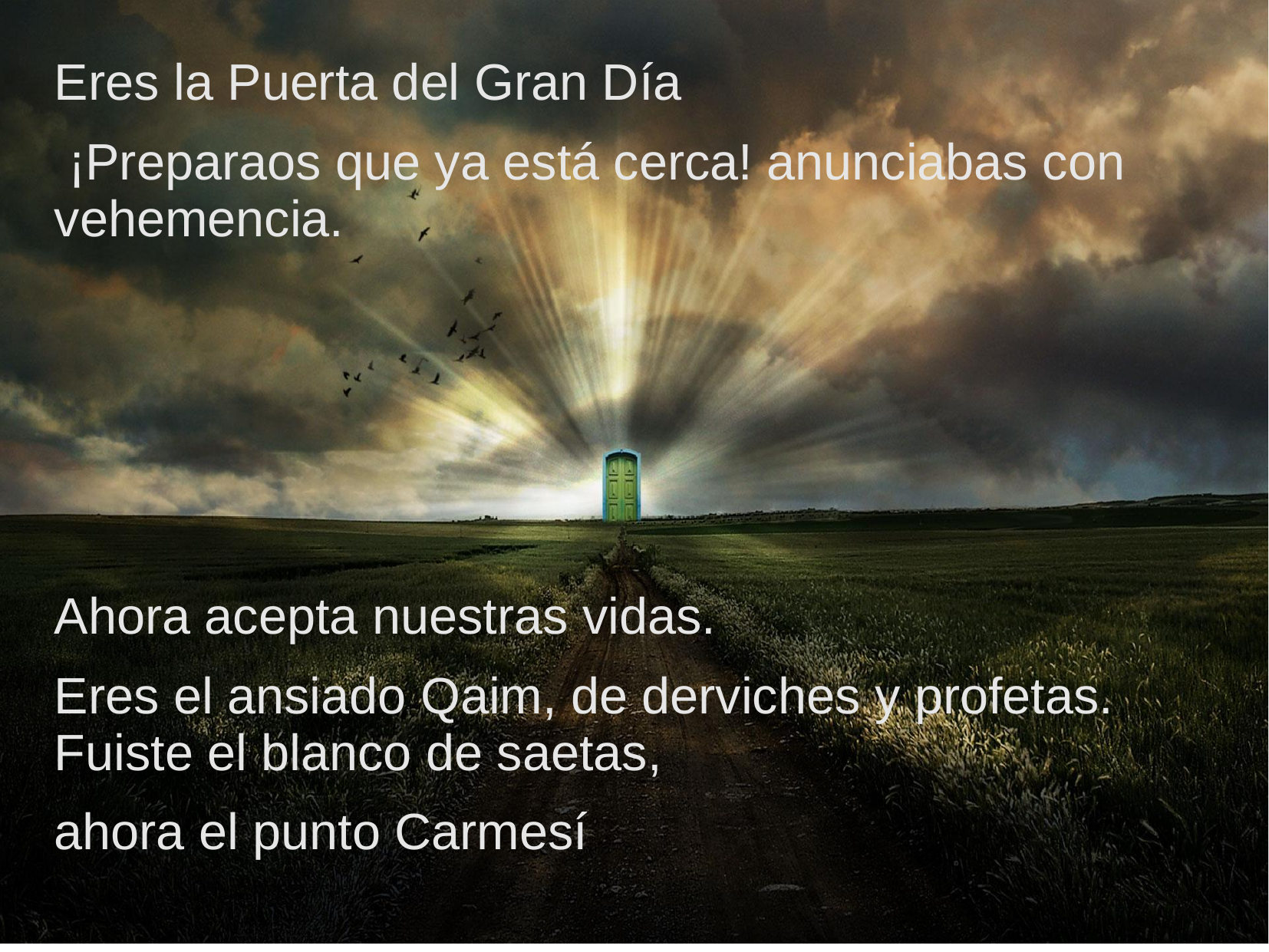

#
Eres la Puerta del Gran Día
 ¡Preparaos que ya está cerca! anunciabas con vehemencia.

Ahora acepta nuestras vidas.
Eres el ansiado Qaim, de derviches y profetas. Fuiste el blanco de saetas,
ahora el punto Carmesí